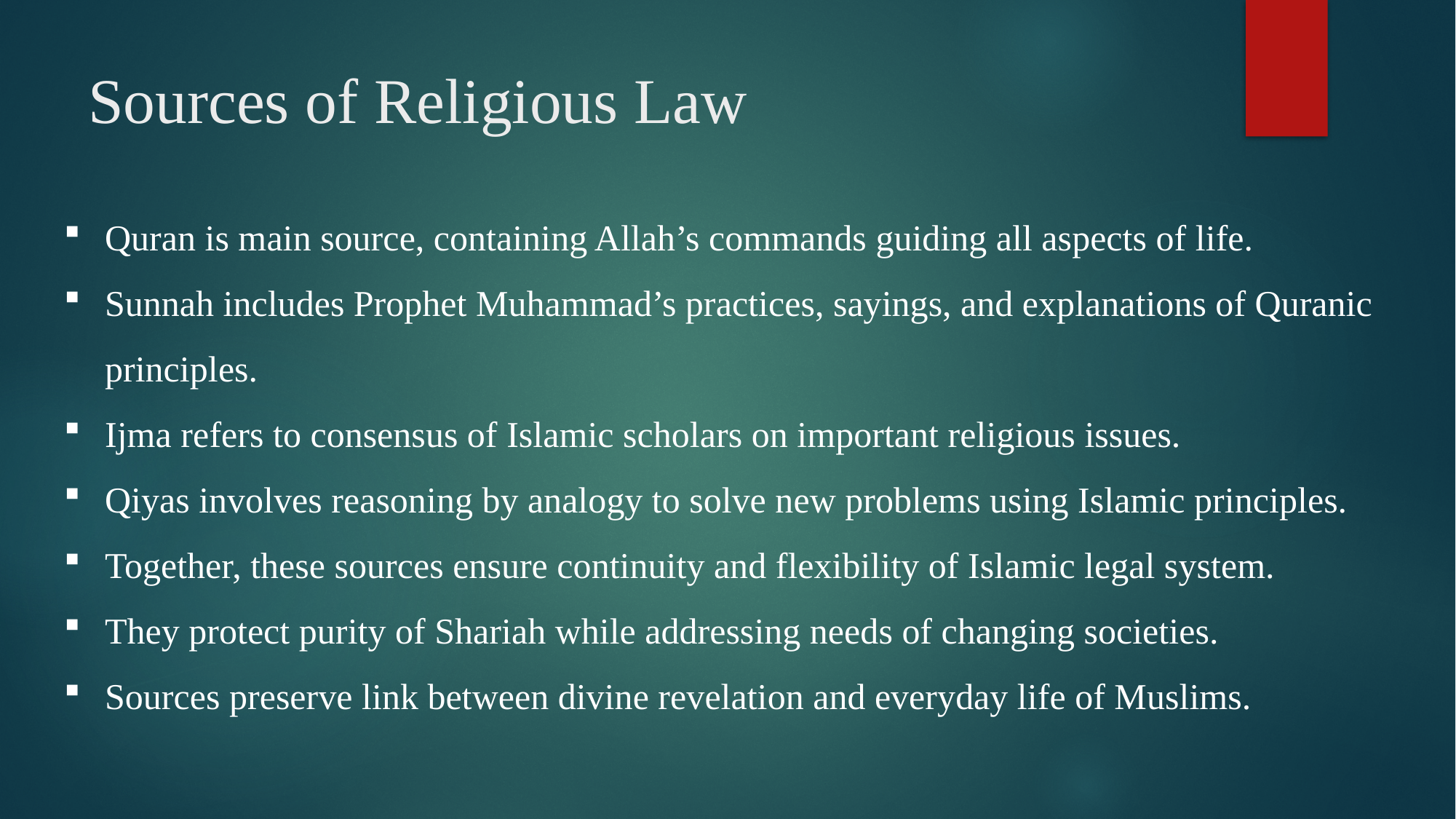

# Sources of Religious Law
Quran is main source, containing Allah’s commands guiding all aspects of life.
Sunnah includes Prophet Muhammad’s practices, sayings, and explanations of Quranic principles.
Ijma refers to consensus of Islamic scholars on important religious issues.
Qiyas involves reasoning by analogy to solve new problems using Islamic principles.
Together, these sources ensure continuity and flexibility of Islamic legal system.
They protect purity of Shariah while addressing needs of changing societies.
Sources preserve link between divine revelation and everyday life of Muslims.